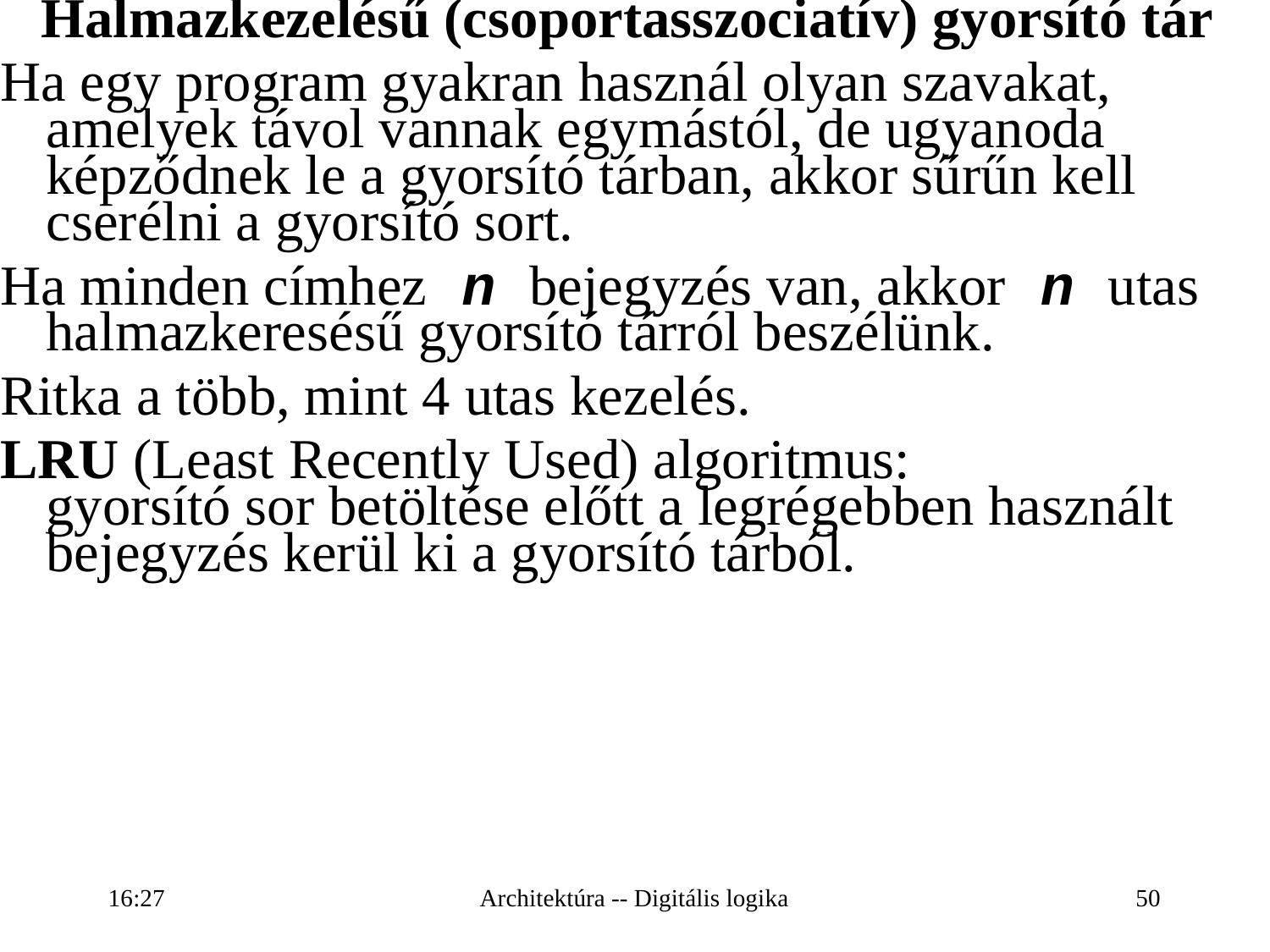

Halmazkezelésű (csoportasszociatív) gyorsító tár
Ha egy program gyakran használ olyan szavakat, amelyek távol vannak egymástól, de ugyanoda képződnek le a gyorsító tárban, akkor sűrűn kell cserélni a gyorsító sort.
Ha minden címhez n bejegyzés van, akkor n utas halmazkeresésű gyorsító tárról beszélünk.
Ritka a több, mint 4 utas kezelés.
LRU (Least Recently Used) algoritmus:
gyorsító sor betöltése előtt a legrégebben használt bejegyzés kerül ki a gyorsító tárból.
16:27
Architektúra -- Digitális logika
50